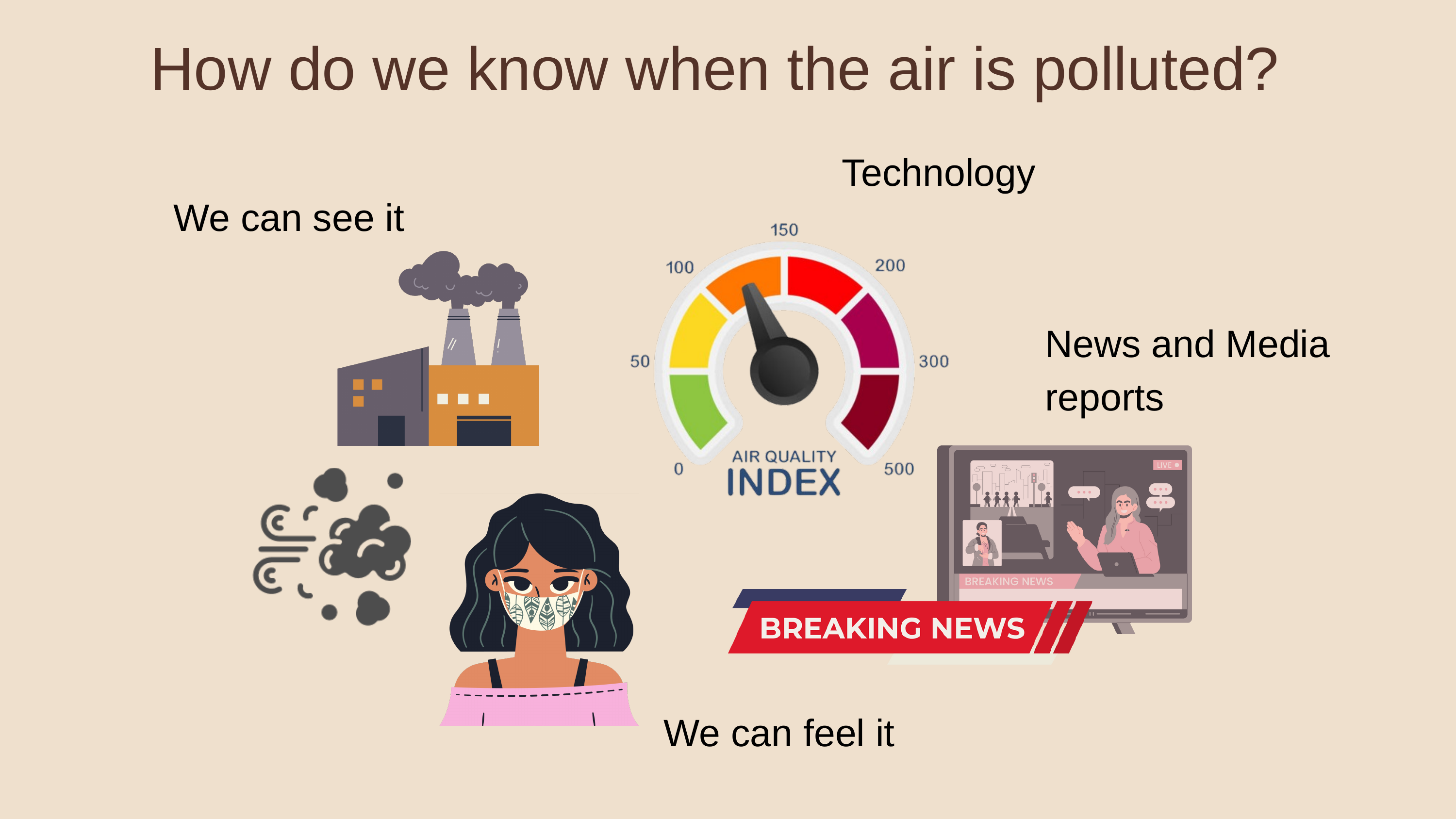

How do we know when the air is polluted?
Technology

We can see it

News and Media reports

We can feel it